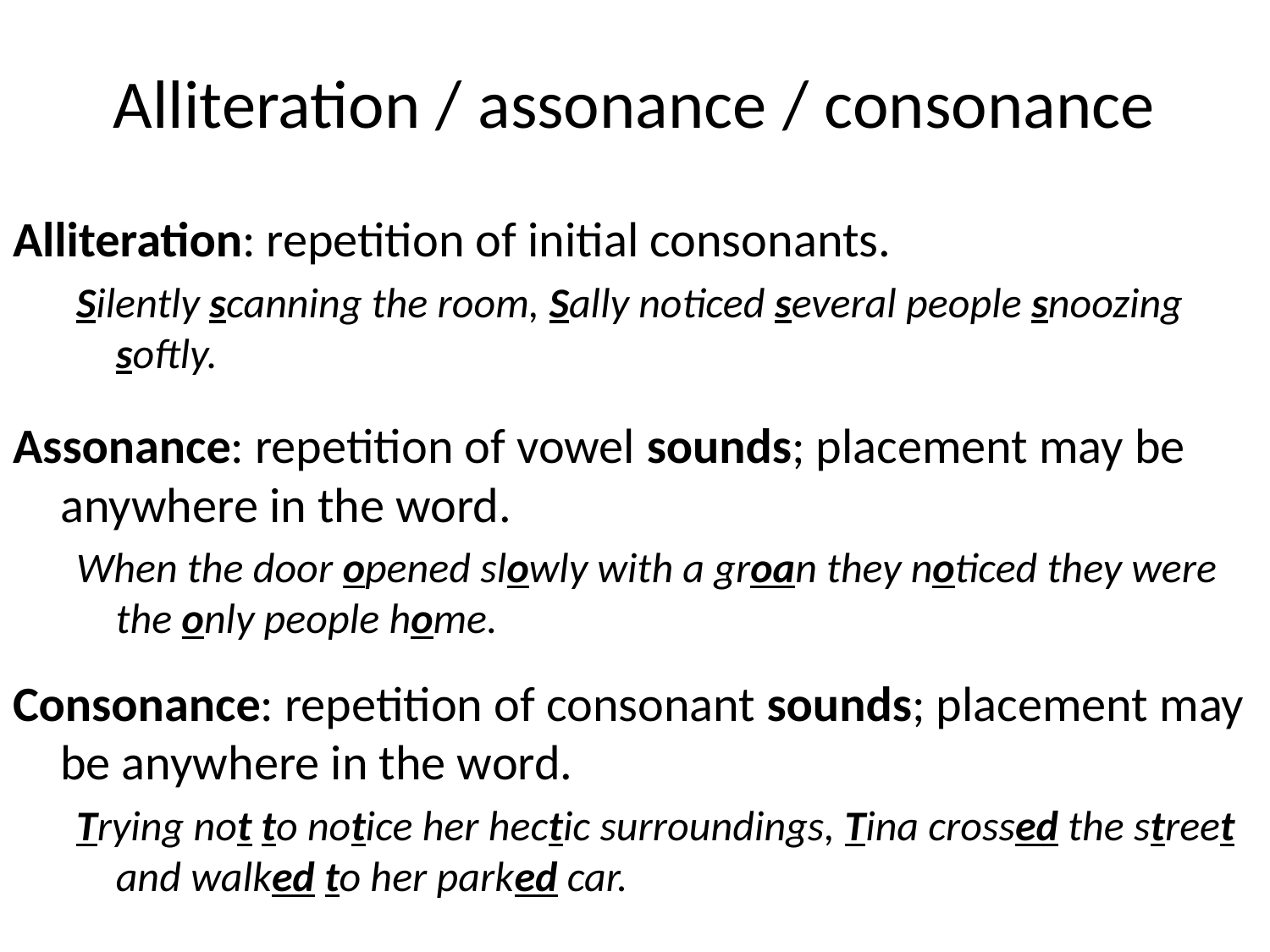

# Alliteration / assonance / consonance
Alliteration: repetition of initial consonants.
Silently scanning the room, Sally noticed several people snoozing softly.

Assonance: repetition of vowel sounds; placement may be anywhere in the word.
When the door opened slowly with a groan they noticed they were the only people home.

Consonance: repetition of consonant sounds; placement may be anywhere in the word.
Trying not to notice her hectic surroundings, Tina crossed the street and walked to her parked car.